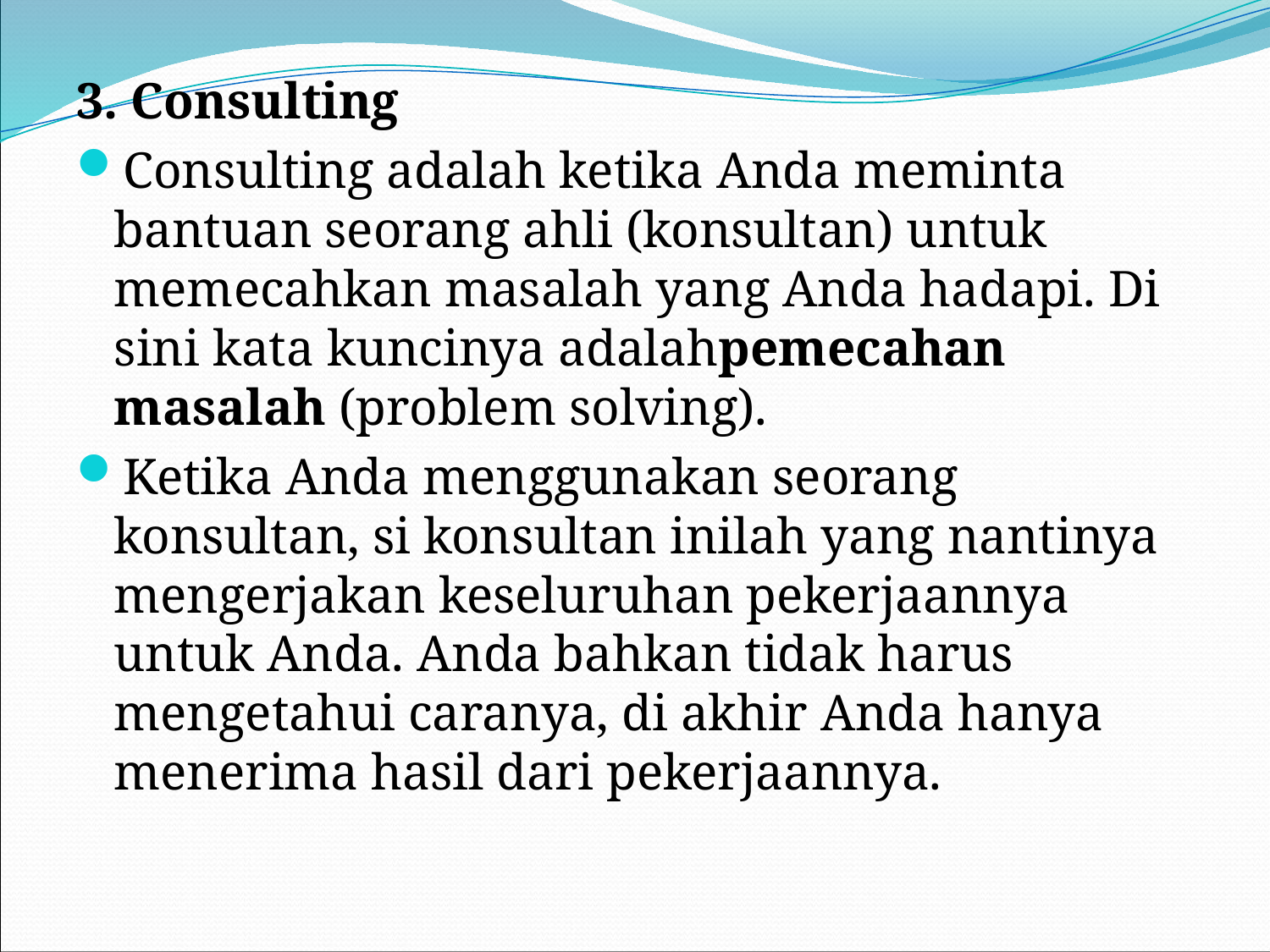

3. Consulting
Consulting adalah ketika Anda meminta bantuan seorang ahli (konsultan) untuk memecahkan masalah yang Anda hadapi. Di sini kata kuncinya adalahpemecahan masalah (problem solving).
Ketika Anda menggunakan seorang konsultan, si konsultan inilah yang nantinya mengerjakan keseluruhan pekerjaannya untuk Anda. Anda bahkan tidak harus mengetahui caranya, di akhir Anda hanya menerima hasil dari pekerjaannya.